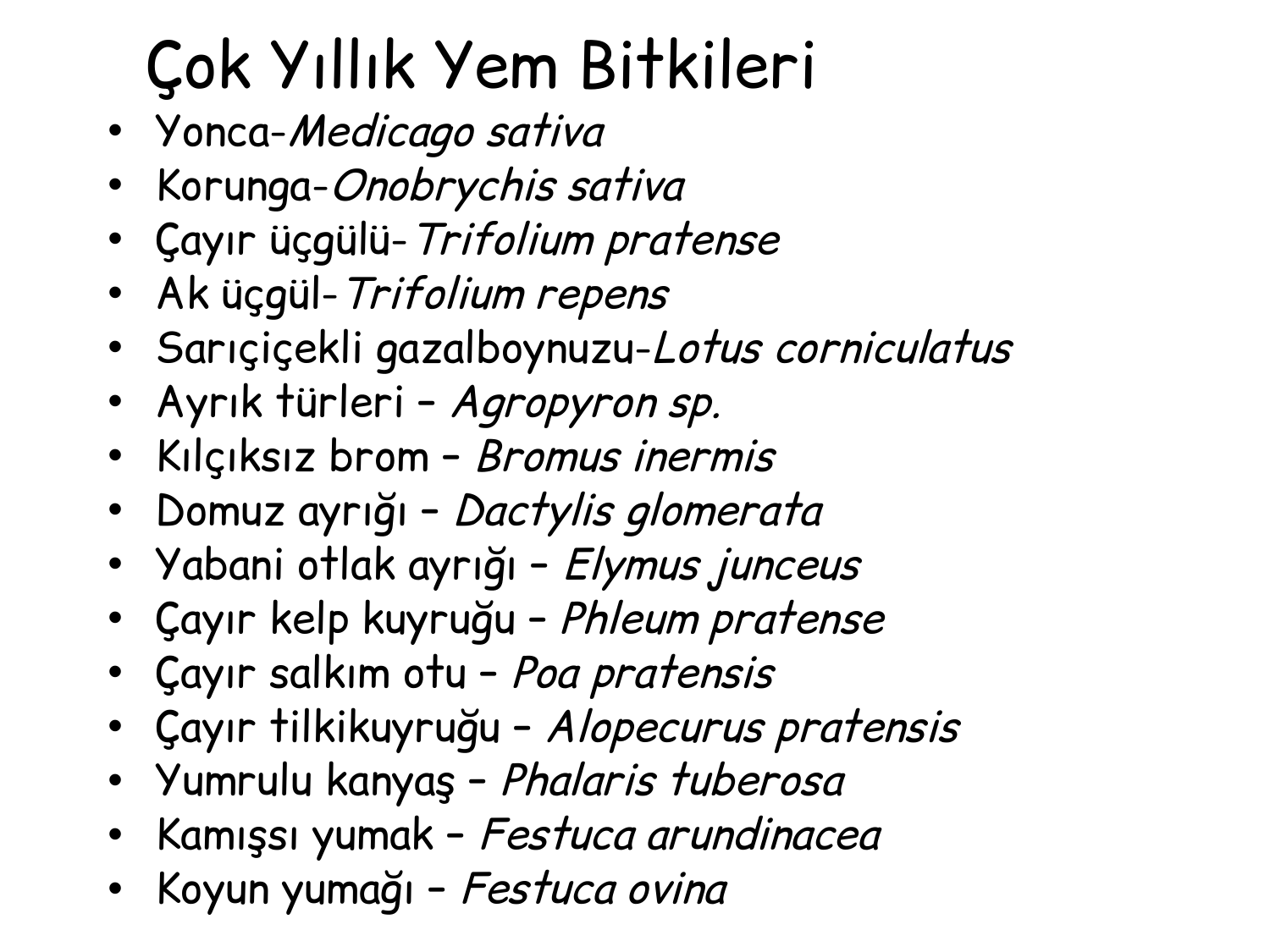

Çok Yıllık Yem Bitkileri
Yonca-Medicago sativa
Korunga-Onobrychis sativa
Çayır üçgülü-Trifolium pratense
Ak üçgül-Trifolium repens
Sarıçiçekli gazalboynuzu-Lotus corniculatus
Ayrık türleri – Agropyron sp.
Kılçıksız brom – Bromus inermis
Domuz ayrığı – Dactylis glomerata
Yabani otlak ayrığı – Elymus junceus
Çayır kelp kuyruğu – Phleum pratense
Çayır salkım otu – Poa pratensis
Çayır tilkikuyruğu – Alopecurus pratensis
Yumrulu kanyaş – Phalaris tuberosa
Kamışsı yumak – Festuca arundinacea
Koyun yumağı – Festuca ovina